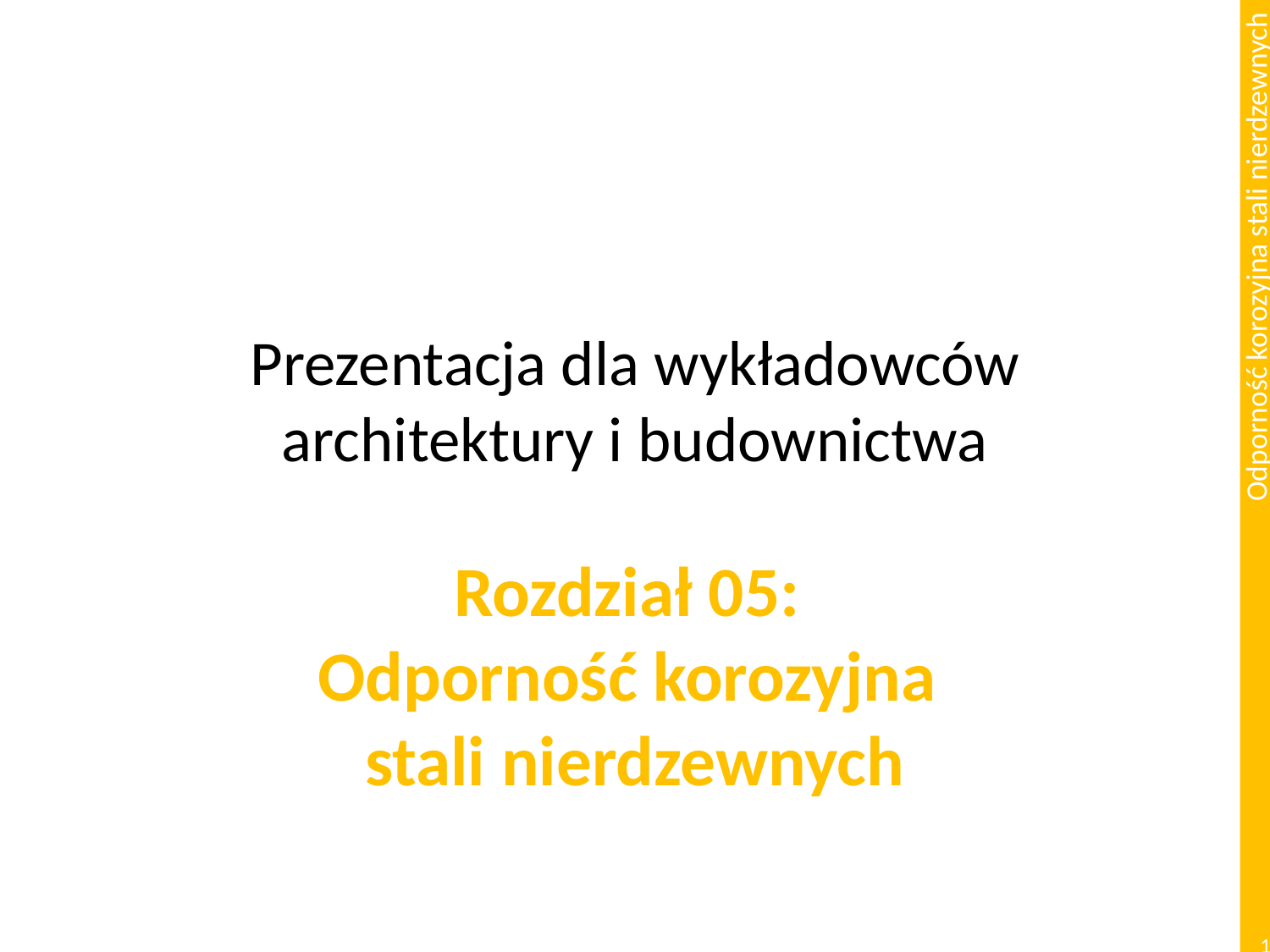

# Prezentacja dla wykładowców architektury i budownictwa
Rozdział 05:
Odporność korozyjna
stali nierdzewnych
1